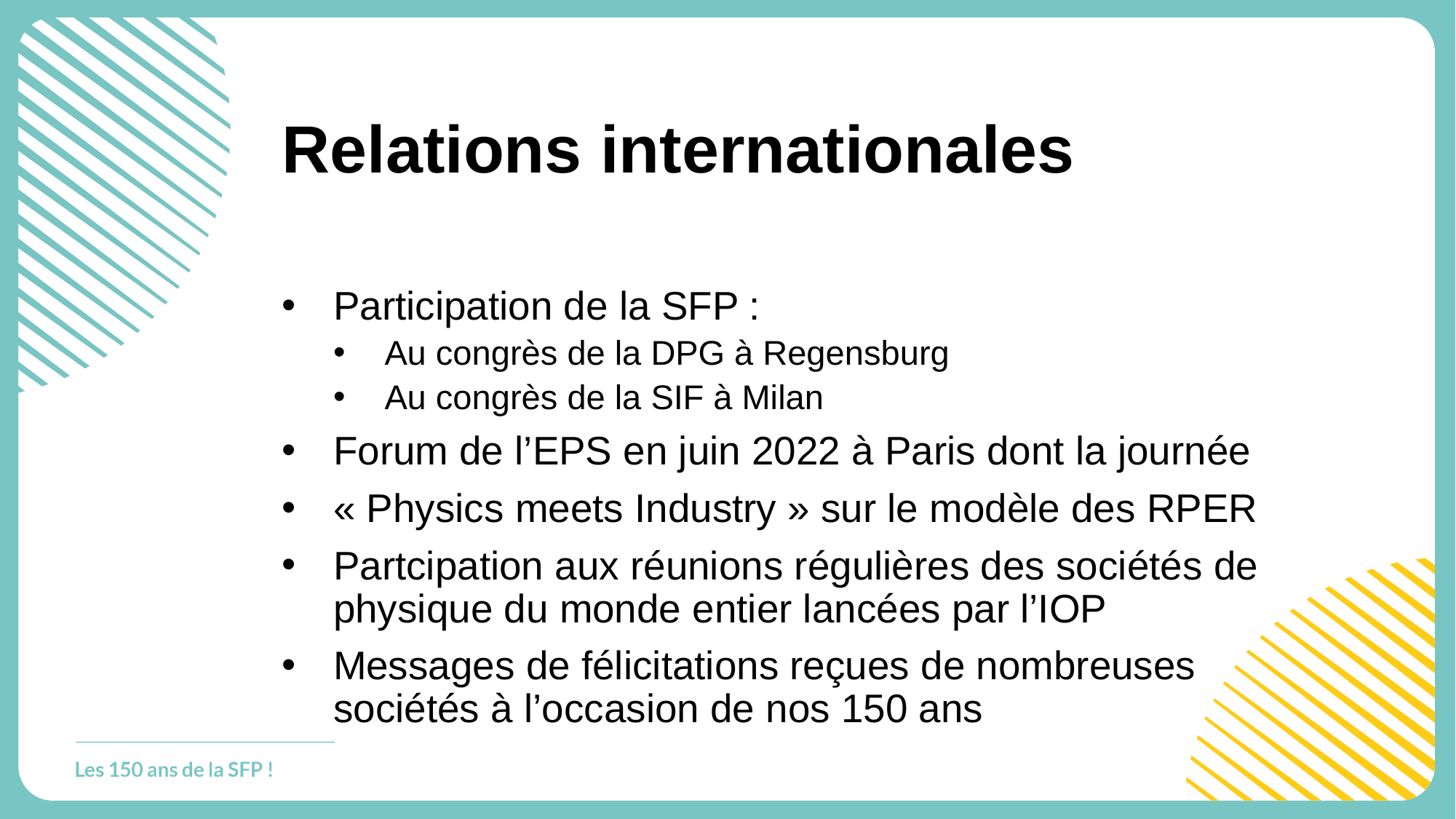

# Relations internationales
Participation de la SFP :
Au congrès de la DPG à Regensburg
Au congrès de la SIF à Milan
Forum de l’EPS en juin 2022 à Paris dont la journée
« Physics meets Industry » sur le modèle des RPER
Partcipation aux réunions régulières des sociétés de physique du monde entier lancées par l’IOP
Messages de félicitations reçues de nombreuses sociétés à l’occasion de nos 150 ans